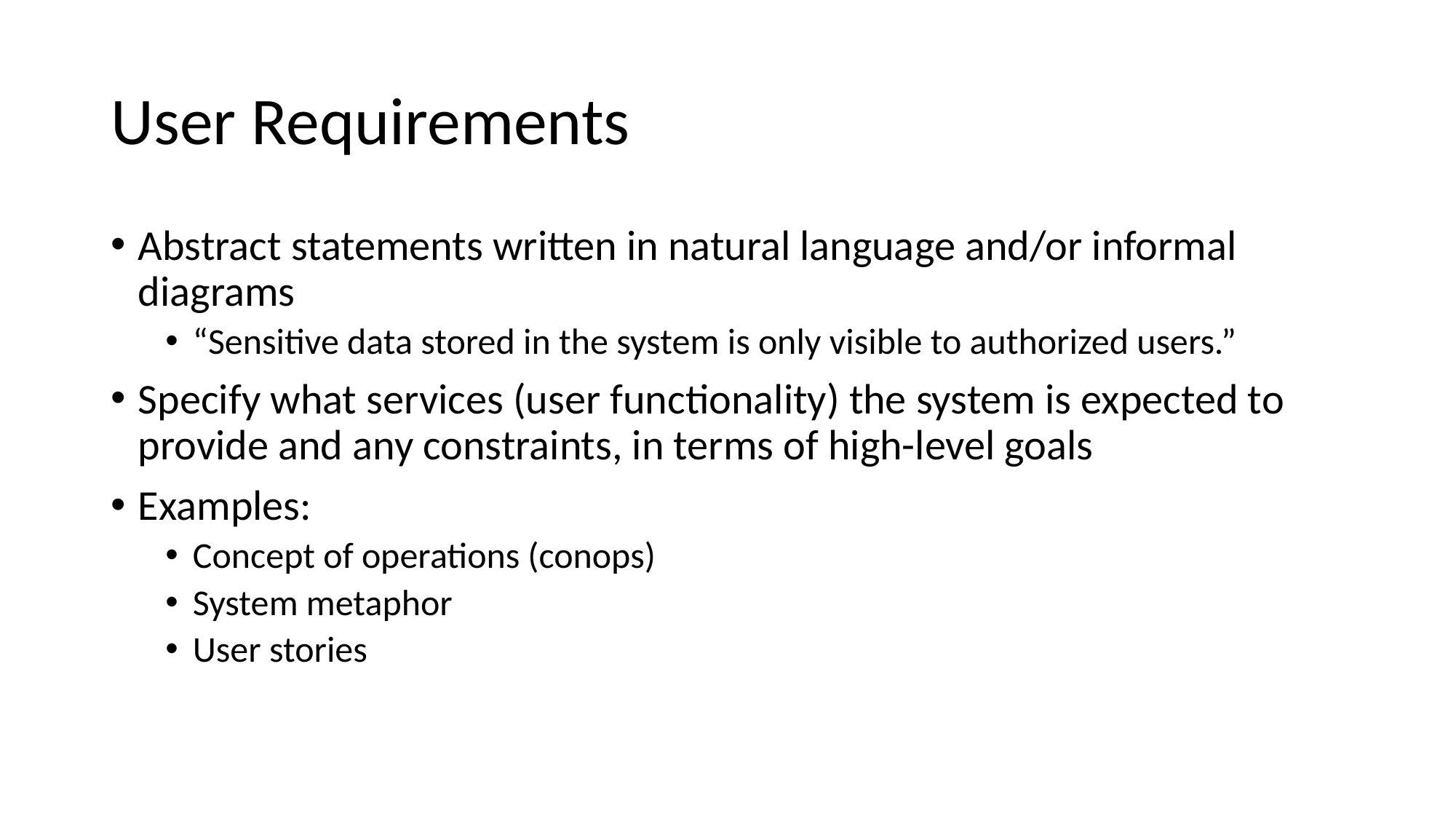

# User Requirements
Abstract statements written in natural language and/or informal diagrams
“Sensitive data stored in the system is only visible to authorized users.”
Specify what services (user functionality) the system is expected to provide and any constraints, in terms of high-level goals
Examples:
Concept of operations (conops)
System metaphor
User stories